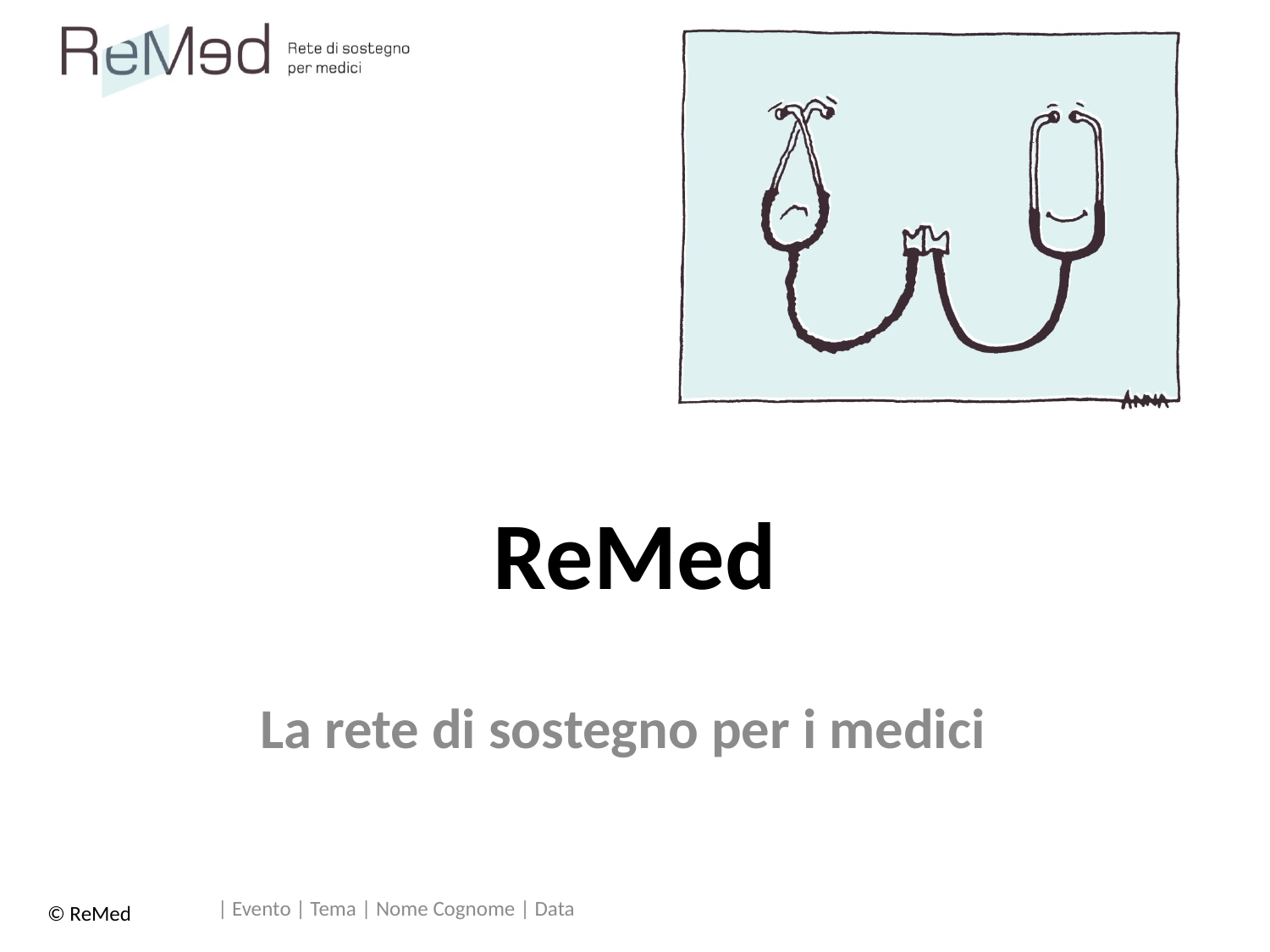

# ReMed
La rete di sostegno per i medici
| Evento | Tema | Nome Cognome | Data
© ReMed